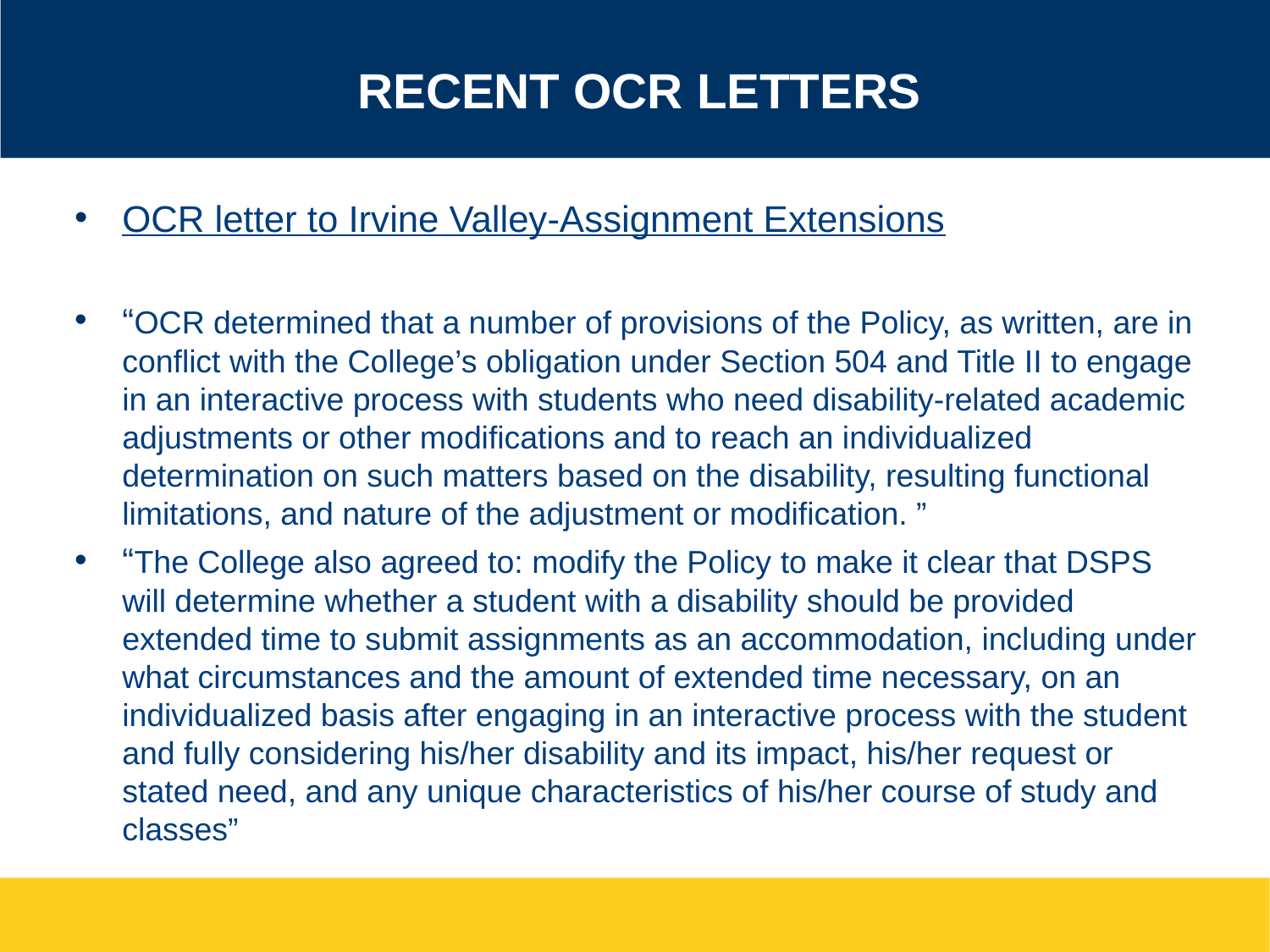

# Recent OCR Letters
OCR letter to Irvine Valley-Assignment Extensions

“OCR determined that a number of provisions of the Policy, as written, are in conflict with the College’s obligation under Section 504 and Title II to engage in an interactive process with students who need disability-related academic adjustments or other modifications and to reach an individualized determination on such matters based on the disability, resulting functional limitations, and nature of the adjustment or modification. ”
“The College also agreed to: modify the Policy to make it clear that DSPS will determine whether a student with a disability should be provided extended time to submit assignments as an accommodation, including under what circumstances and the amount of extended time necessary, on an individualized basis after engaging in an interactive process with the student and fully considering his/her disability and its impact, his/her request or stated need, and any unique characteristics of his/her course of study and classes”